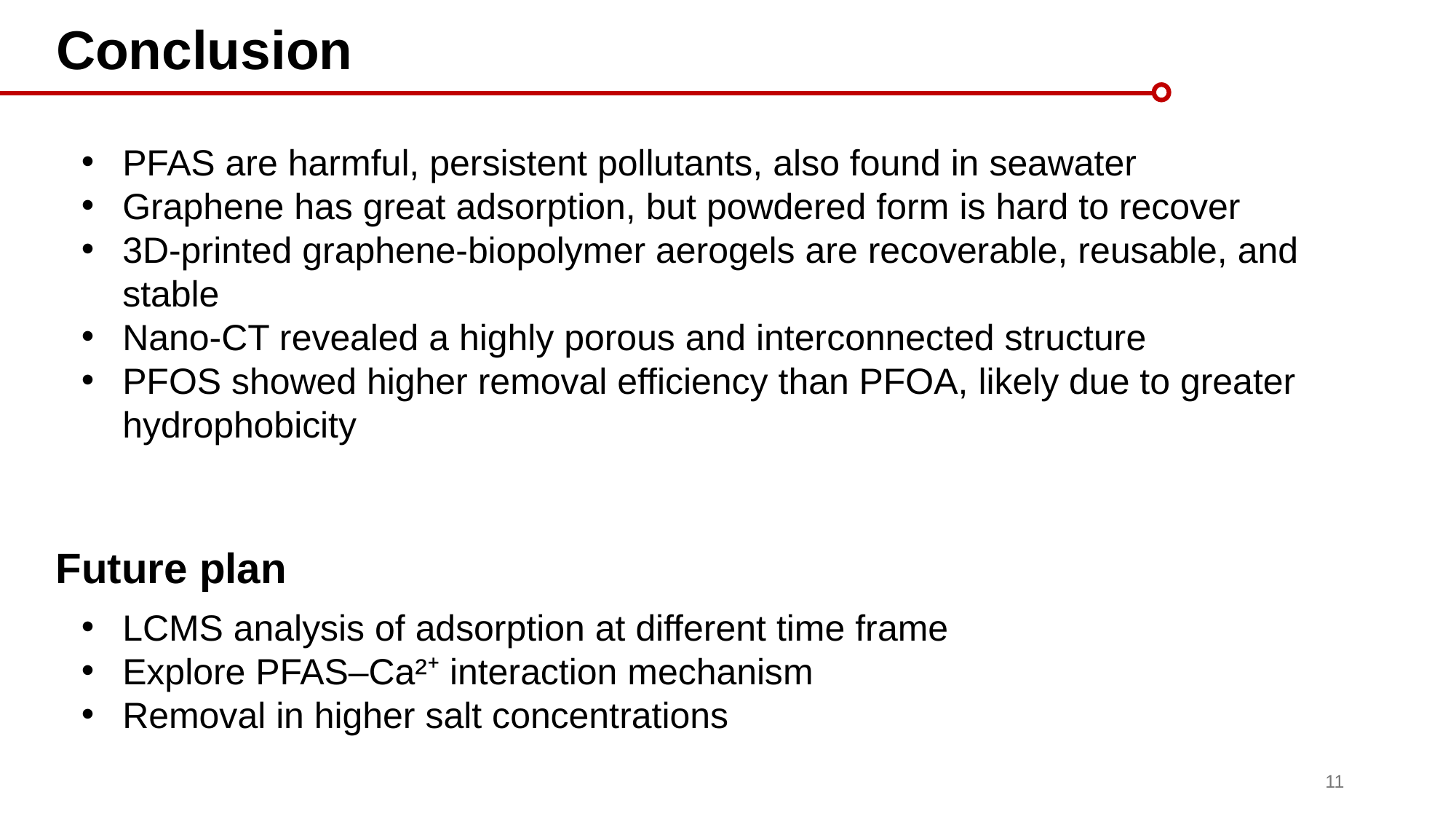

Conclusion
PFAS are harmful, persistent pollutants, also found in seawater
Graphene has great adsorption, but powdered form is hard to recover
3D-printed graphene-biopolymer aerogels are recoverable, reusable, and stable
Nano-CT revealed a highly porous and interconnected structure
PFOS showed higher removal efficiency than PFOA, likely due to greater hydrophobicity
Future plan
LCMS analysis of adsorption at different time frame
Explore PFAS–Ca²⁺ interaction mechanism
Removal in higher salt concentrations
11